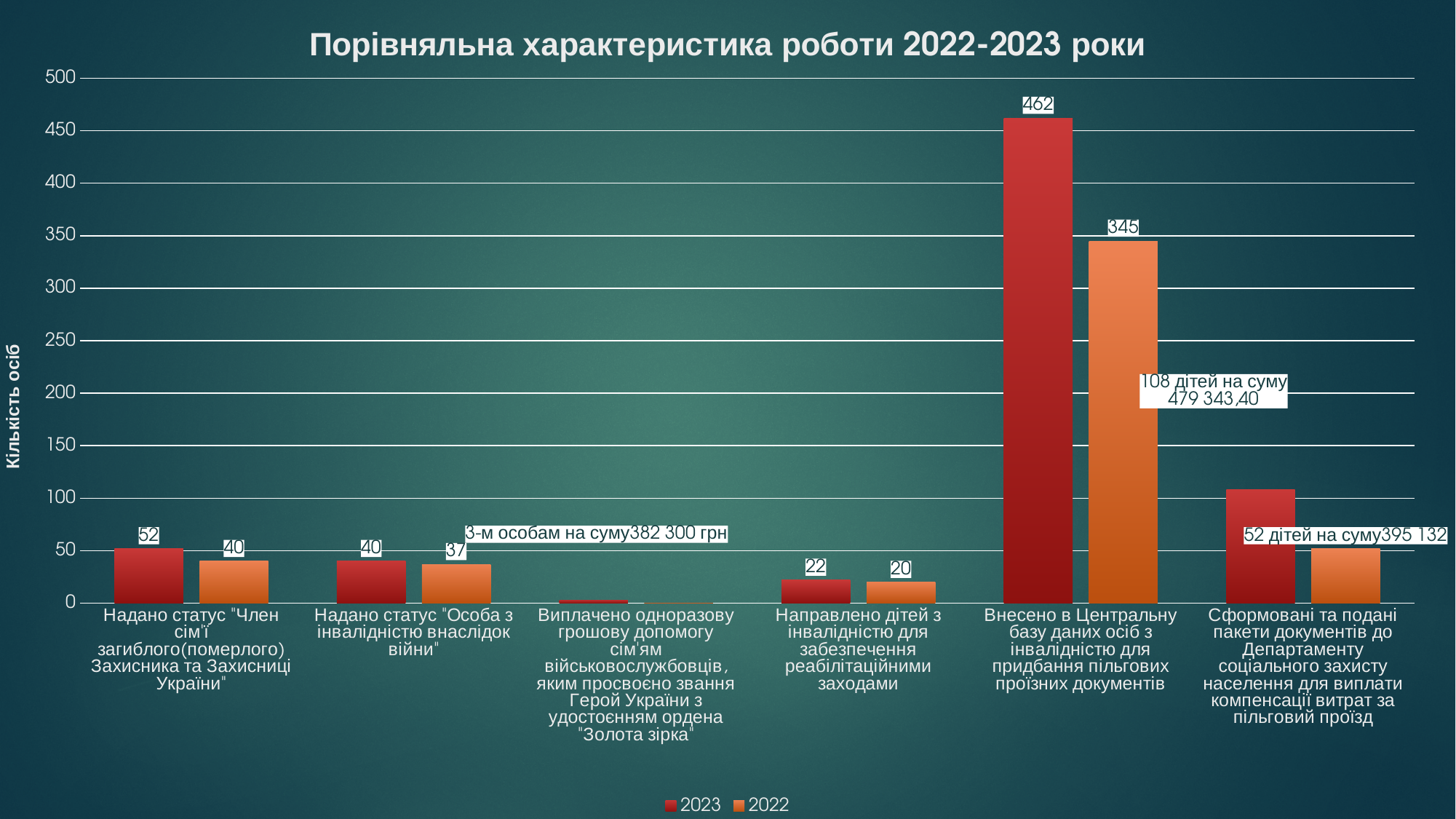

### Chart: Порівняльна характеристика роботи 2022-2023 роки

| Category | 2023 | 2022 |
|---|---|---|
| Надано статус "Член сім'ї загиблого(померлого) Захисника та Захисниці України" | 52.0 | 40.0 |
| Надано статус "Особа з інвалідністю внаслідок війни" | 40.0 | 37.0 |
| Виплачено одноразову грошову допомогу сім'ям військовослужбовців, яким просвоєно звання Герой України з удостоєнням ордена "Золота зірка" | 3.0 | 0.0 |
| Направлено дітей з інвалідністю для забезпечення реабілітаційними заходами | 22.0 | 20.0 |
| Внесено в Центральну базу даних осіб з інвалідністю для придбання пільгових проїзних документів | 462.0 | 345.0 |
| Сформовані та подані пакети документів до Департаменту соціального захисту населення для виплати компенсації витрат за пільговий проїзд | 108.0 | 52.0 |